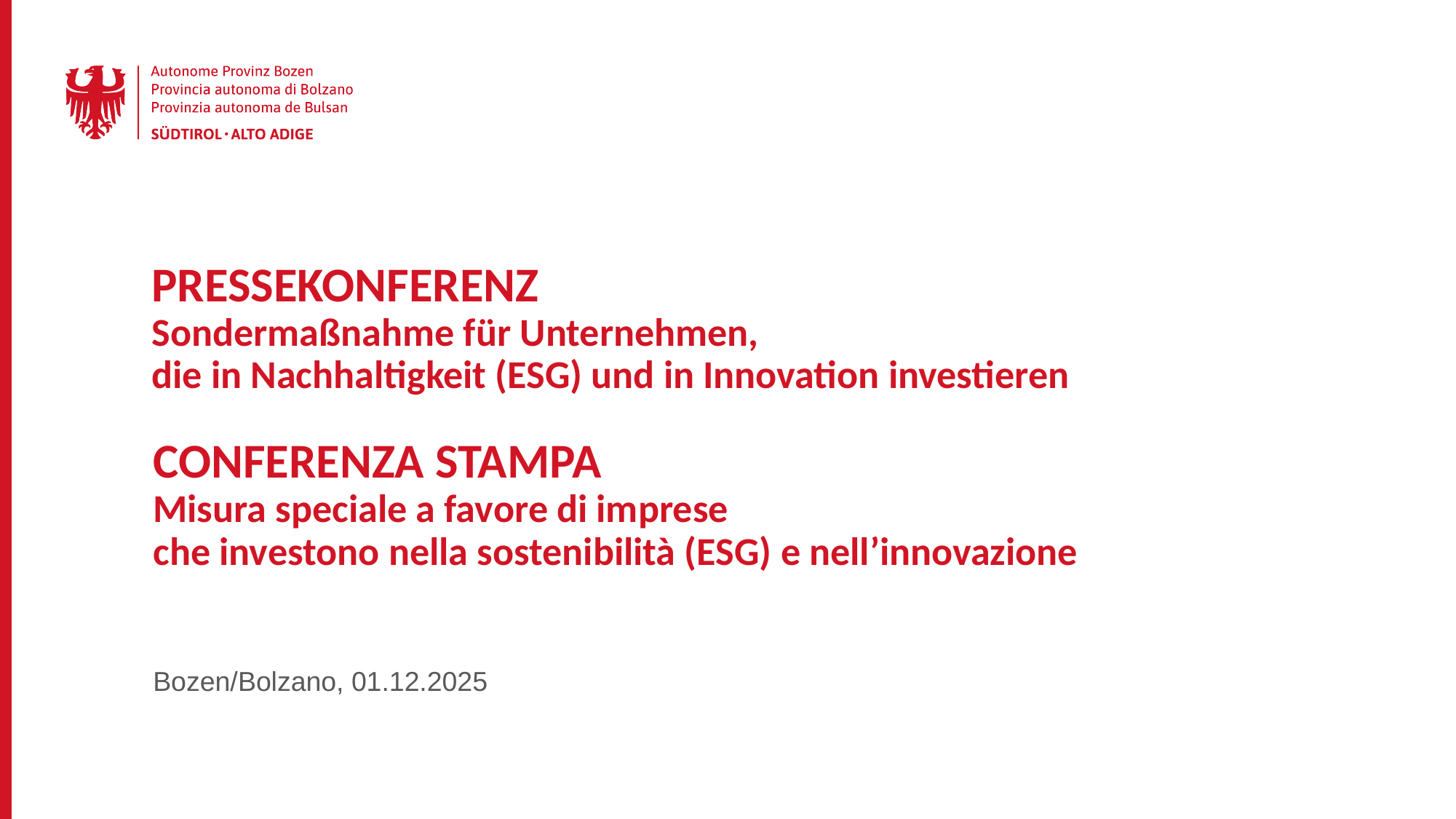

PRESSEKONFERENZ
Sondermaßnahme für Unternehmen,
die in Nachhaltigkeit (ESG) und in Innovation investieren
# CONFERENZA STAMPA Misura speciale a favore di imprese che investono nella sostenibilità (ESG) e nell’innovazione
Bozen/Bolzano, 01.12.2025